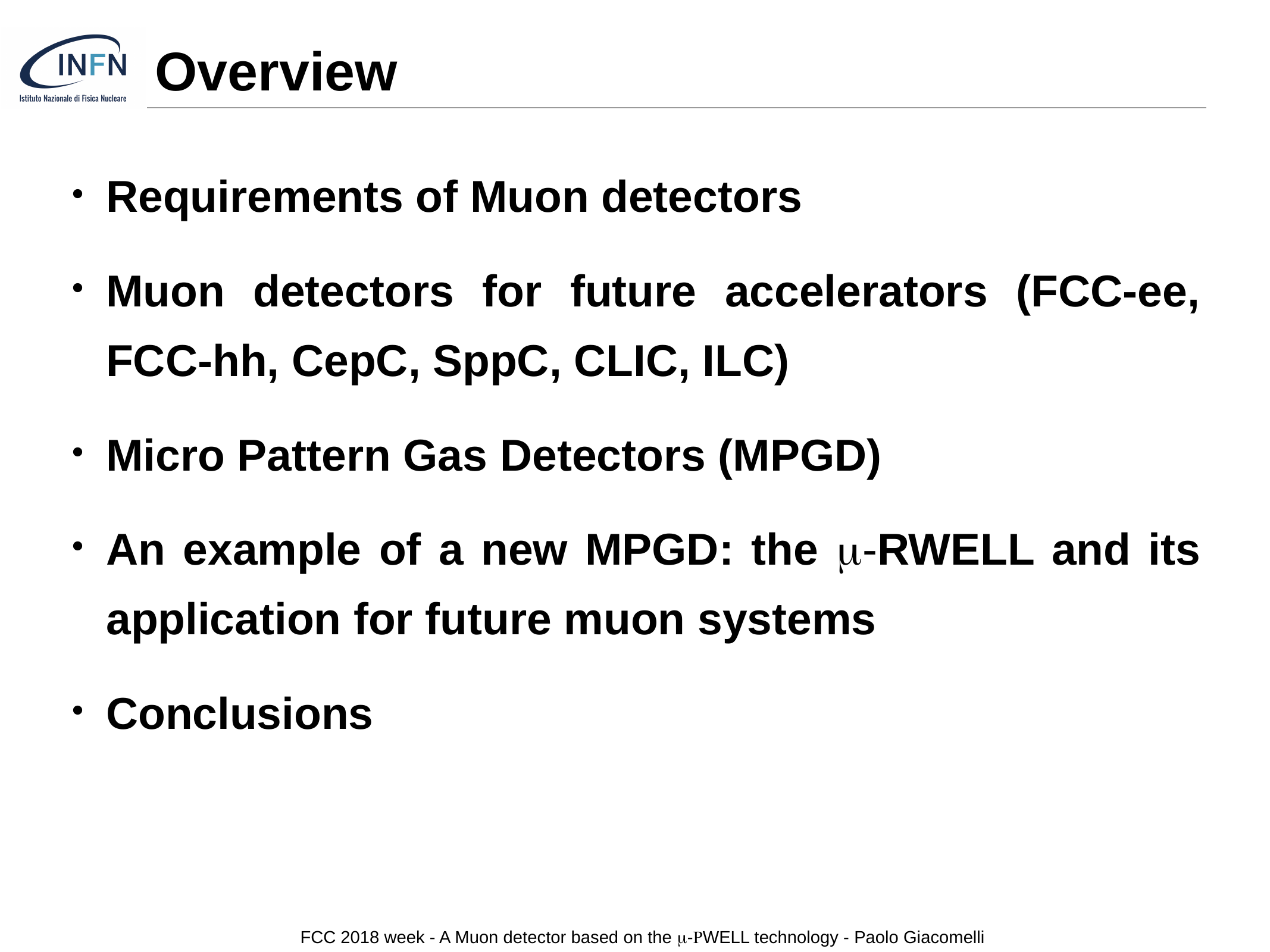

# Overview
Requirements of Muon detectors
Muon detectors for future accelerators (FCC-ee, FCC-hh, CepC, SppC, CLIC, ILC)
Micro Pattern Gas Detectors (MPGD)
An example of a new MPGD: the μ-RWELL and its application for future muon systems
Conclusions
2